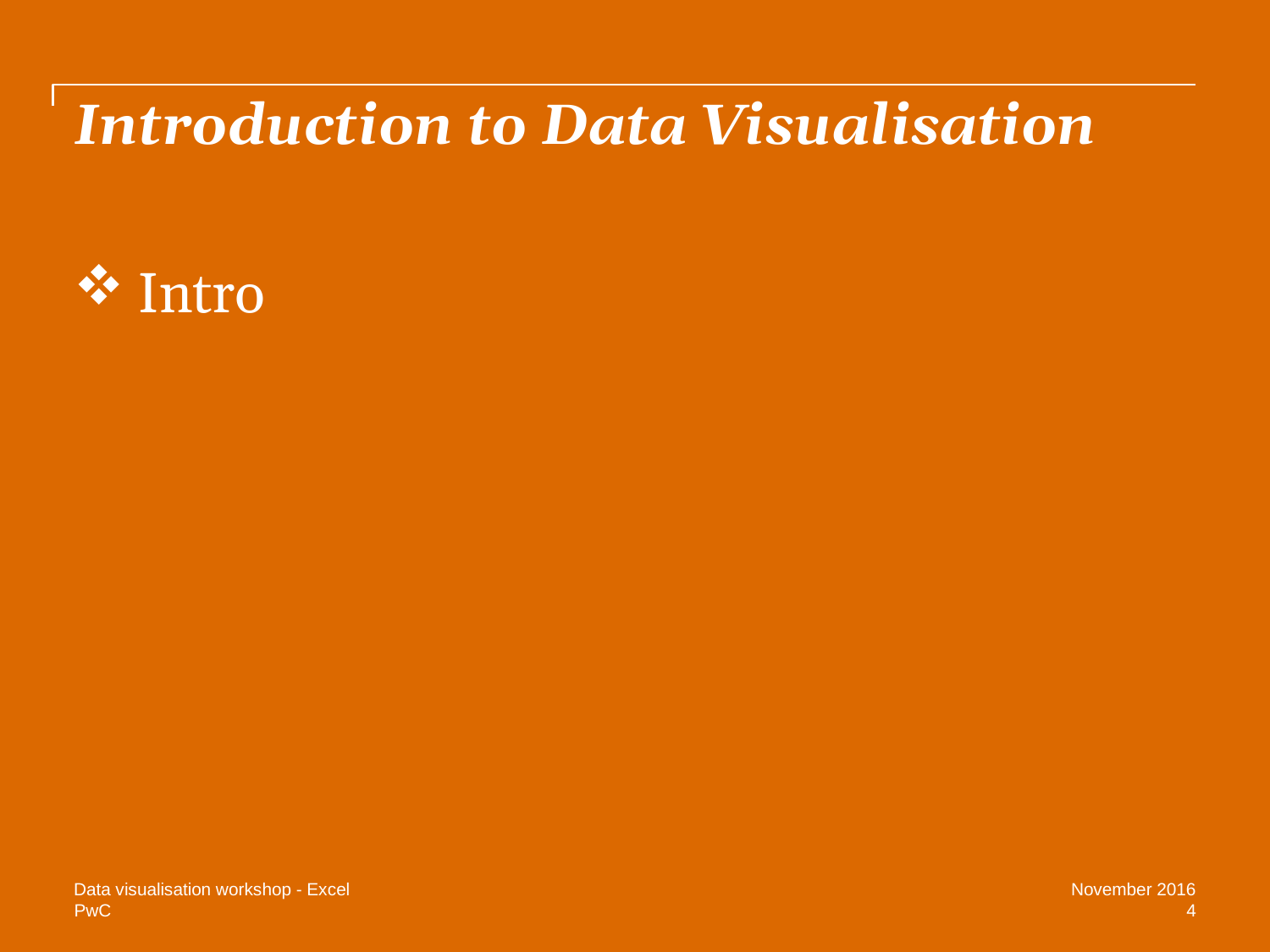

# Introduction to Data Visualisation
Intro
Data visualisation workshop - Excel
November 2016
4